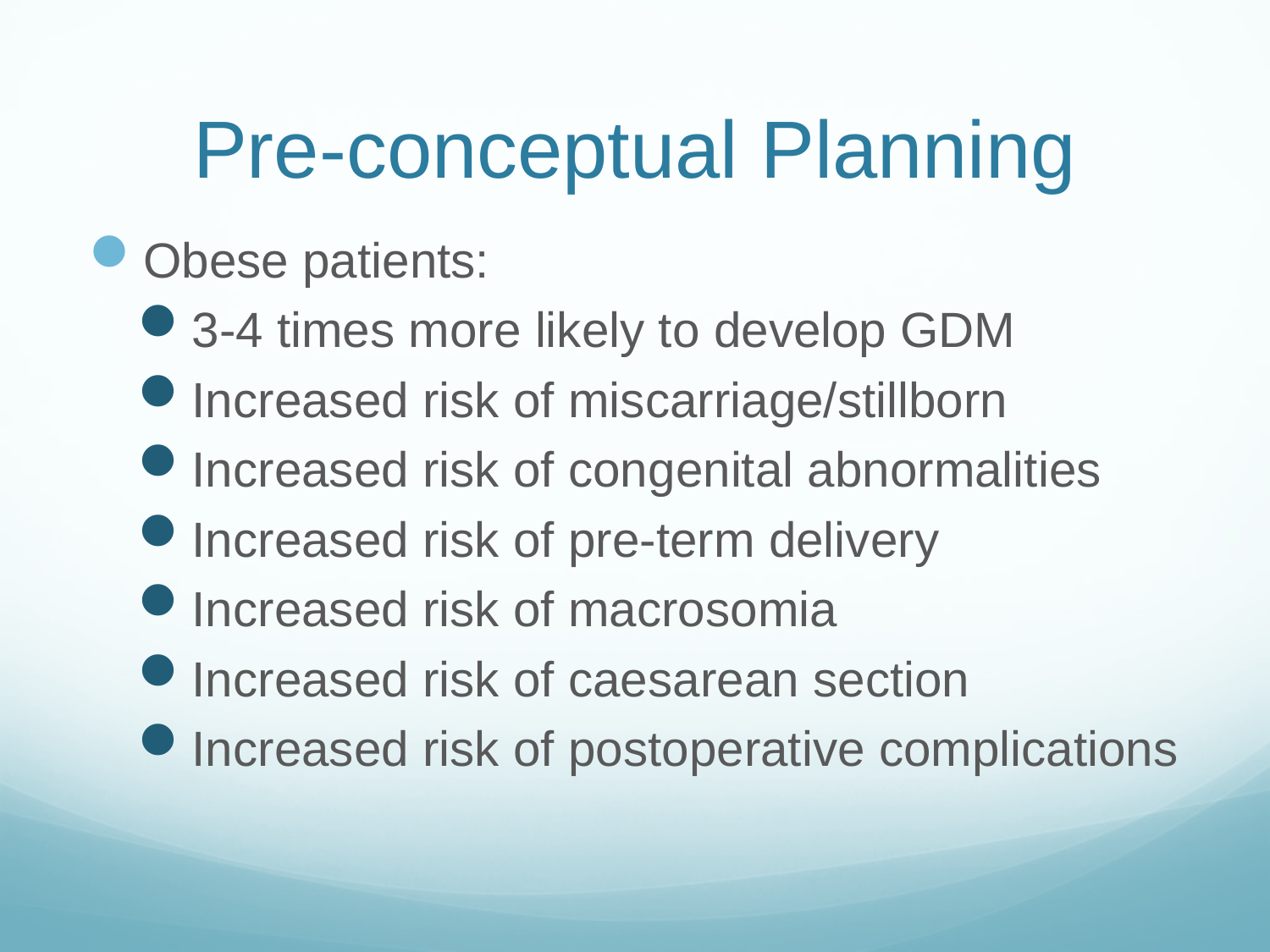

# Pre-conceptual Planning
Obese patients:
3-4 times more likely to develop GDM
Increased risk of miscarriage/stillborn
Increased risk of congenital abnormalities
Increased risk of pre-term delivery
Increased risk of macrosomia
Increased risk of caesarean section
Increased risk of postoperative complications